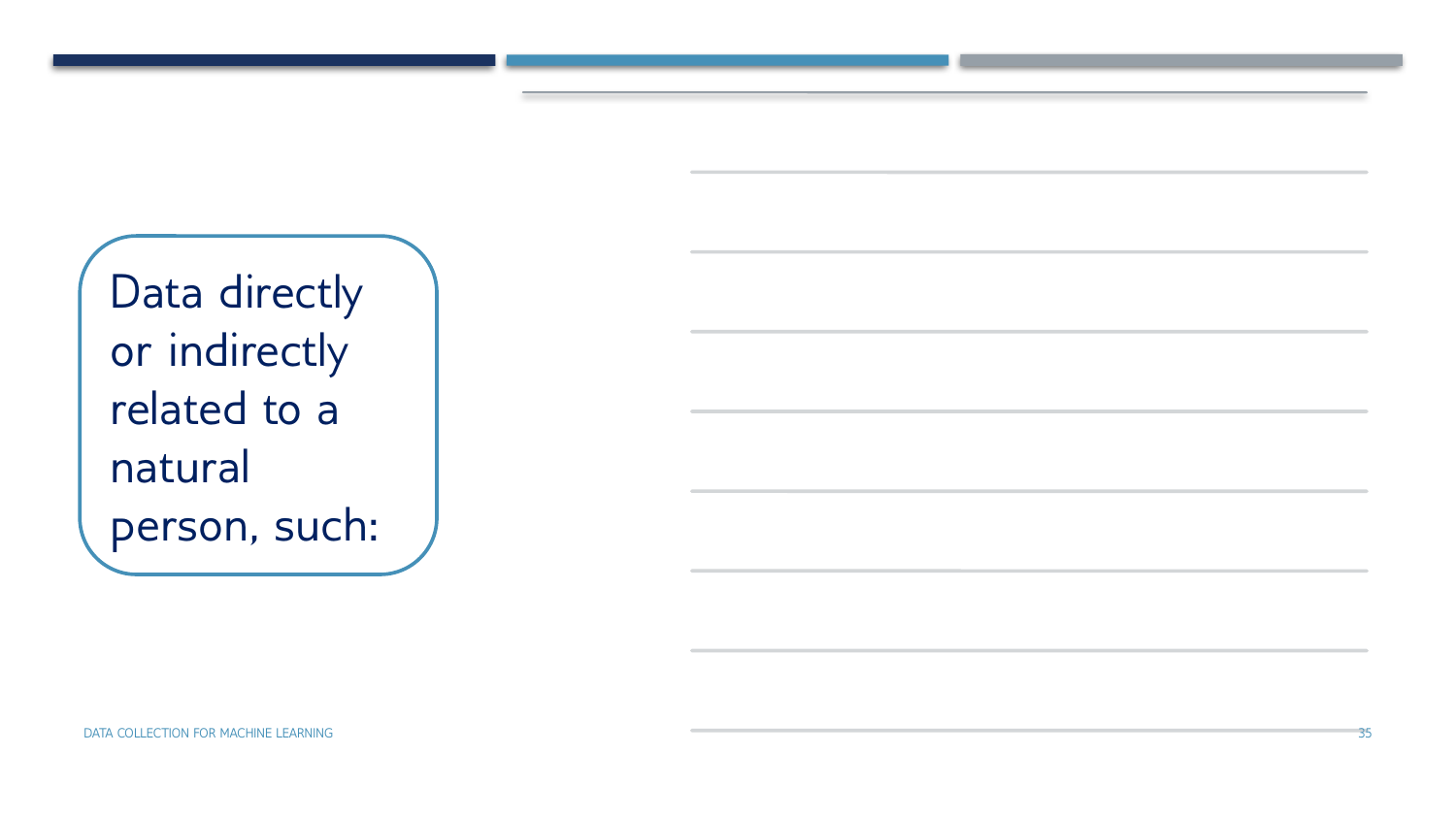

Biometric data (photos, MRI scans, voice, and video recording)
Genomic expression information
Profiling (any habits, personality tests, work assessment, preferences)
Identifiers (nickname, cookies, browser settings)
Location data (GPS, ZIP code)
Opinions (religious believes, political opinion)
Feelings (burnout information, mood information)
Income, debt and borrower reliability information
Data directly or indirectly related to a natural person, such:
Data Collection for Machine Learning
35